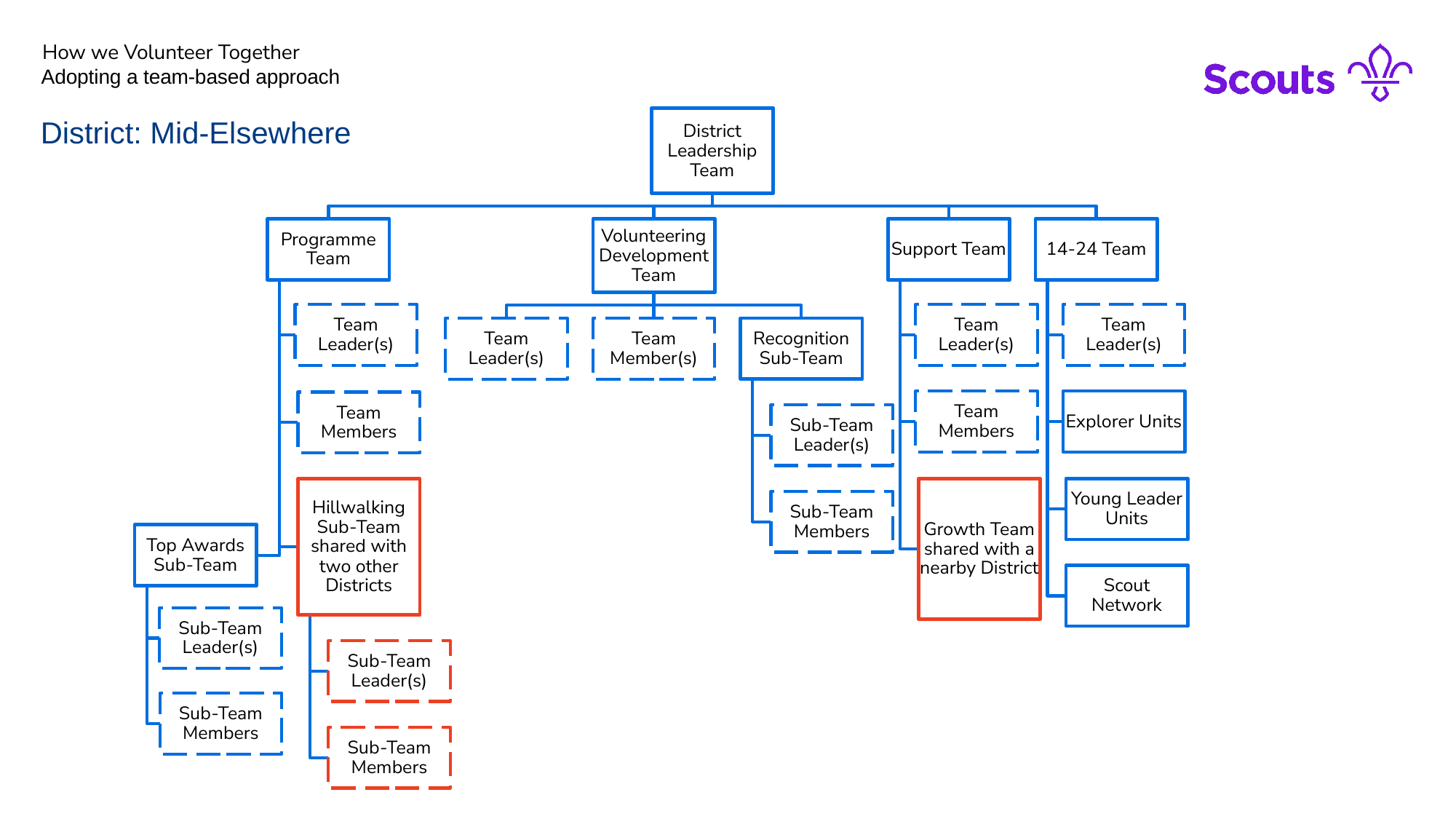

# How we Volunteer Together
Adopting a team-based approach
District Leadership Team
Programme Team
Team Leader(s)
Team Members
Hillwalking Sub-Team shared with two other Districts
Sub-Team Leader(s)
Sub-Team Members
Top Awards Sub-Team
Sub-Team Leader(s)
Sub-Team Members
Volunteering Development Team
Team Leader(s)
Team Member(s)
Recognition Sub-Team
Sub-Team Leader(s)
Sub-Team Members
Support Team
Team Leader(s)
Team Members
Growth Team shared with a nearby District
14-24 Team
Team Leader(s)
Explorer Units
Young Leader Units
Scout Network
District: Mid-Elsewhere